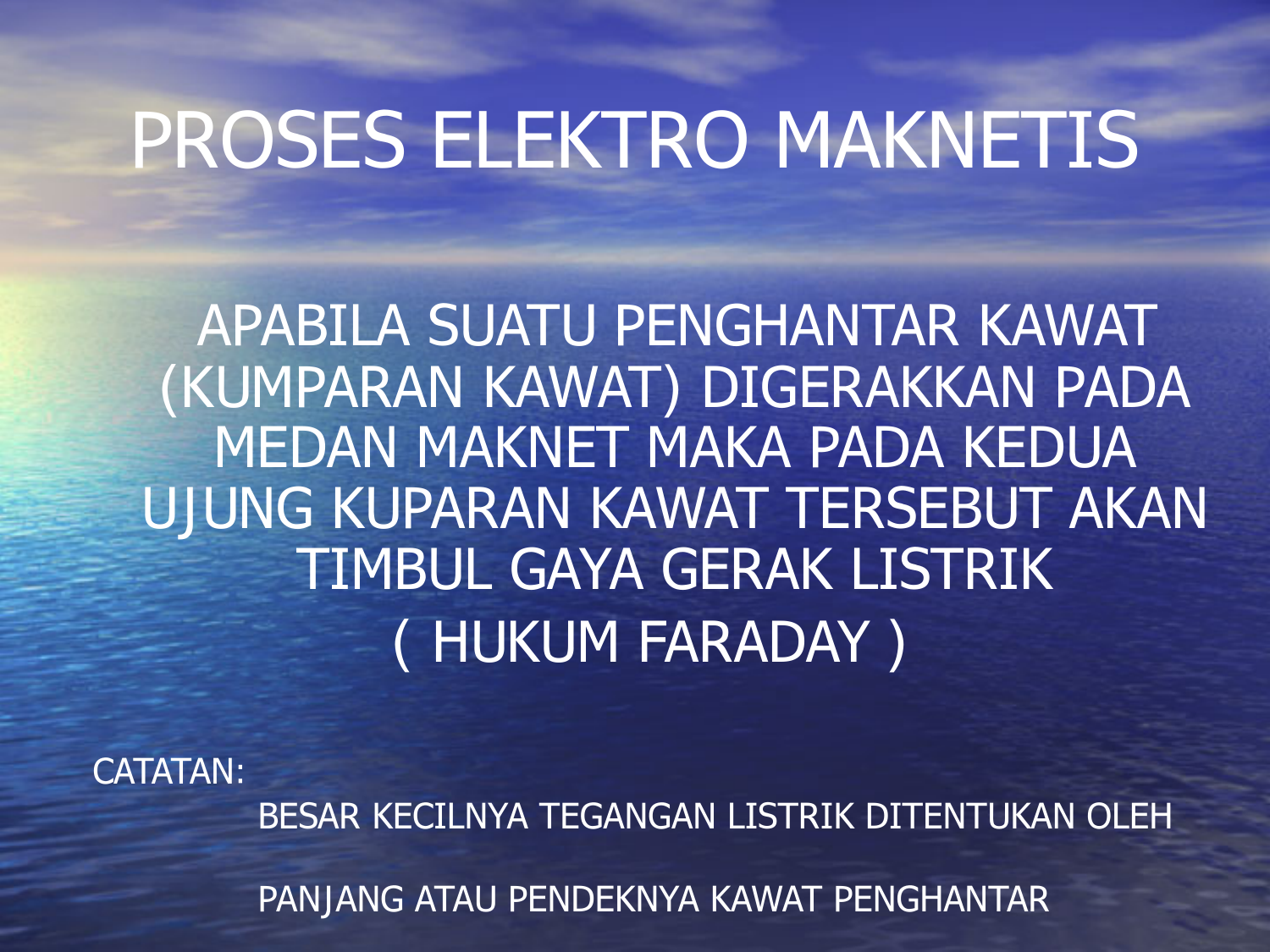

# PROSES ELEKTRO MAKNETIS
   APABILA SUATU PENGHANTAR KAWAT (KUMPARAN KAWAT) DIGERAKKAN PADA MEDAN MAKNET MAKA PADA KEDUA UJUNG KUPARAN KAWAT TERSEBUT AKAN TIMBUL GAYA GERAK LISTRIK
( HUKUM FARADAY )

CATATAN:
               BESAR KECILNYA TEGANGAN LISTRIK DITENTUKAN OLEH
               PANJANG ATAU PENDEKNYA KAWAT PENGHANTAR